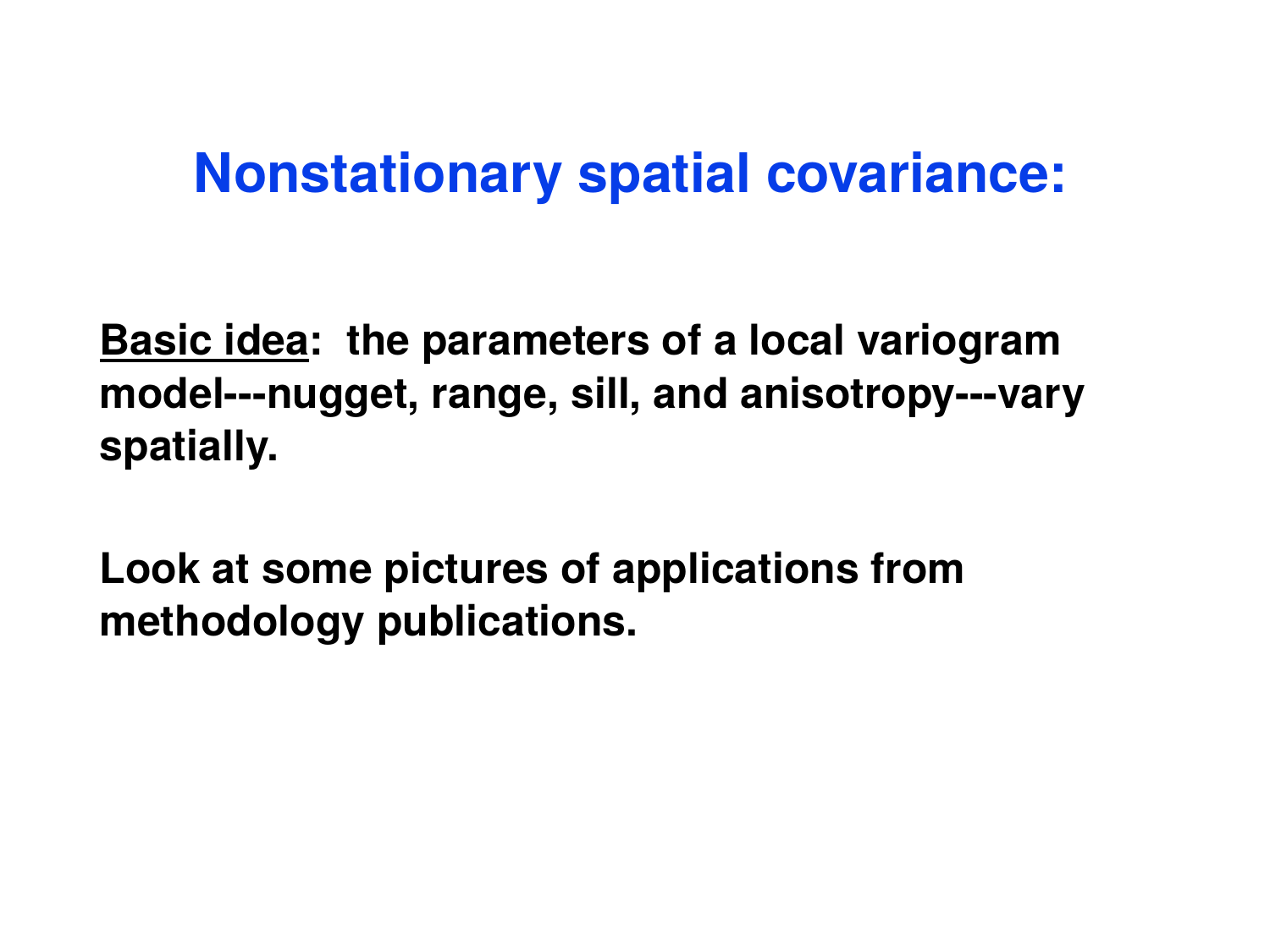

# Nonstationary spatial covariance:
Basic idea:  the parameters of a local variogram model---nugget, range, sill, and anisotropy---vary spatially.

Look at some pictures of applications from methodology publications.